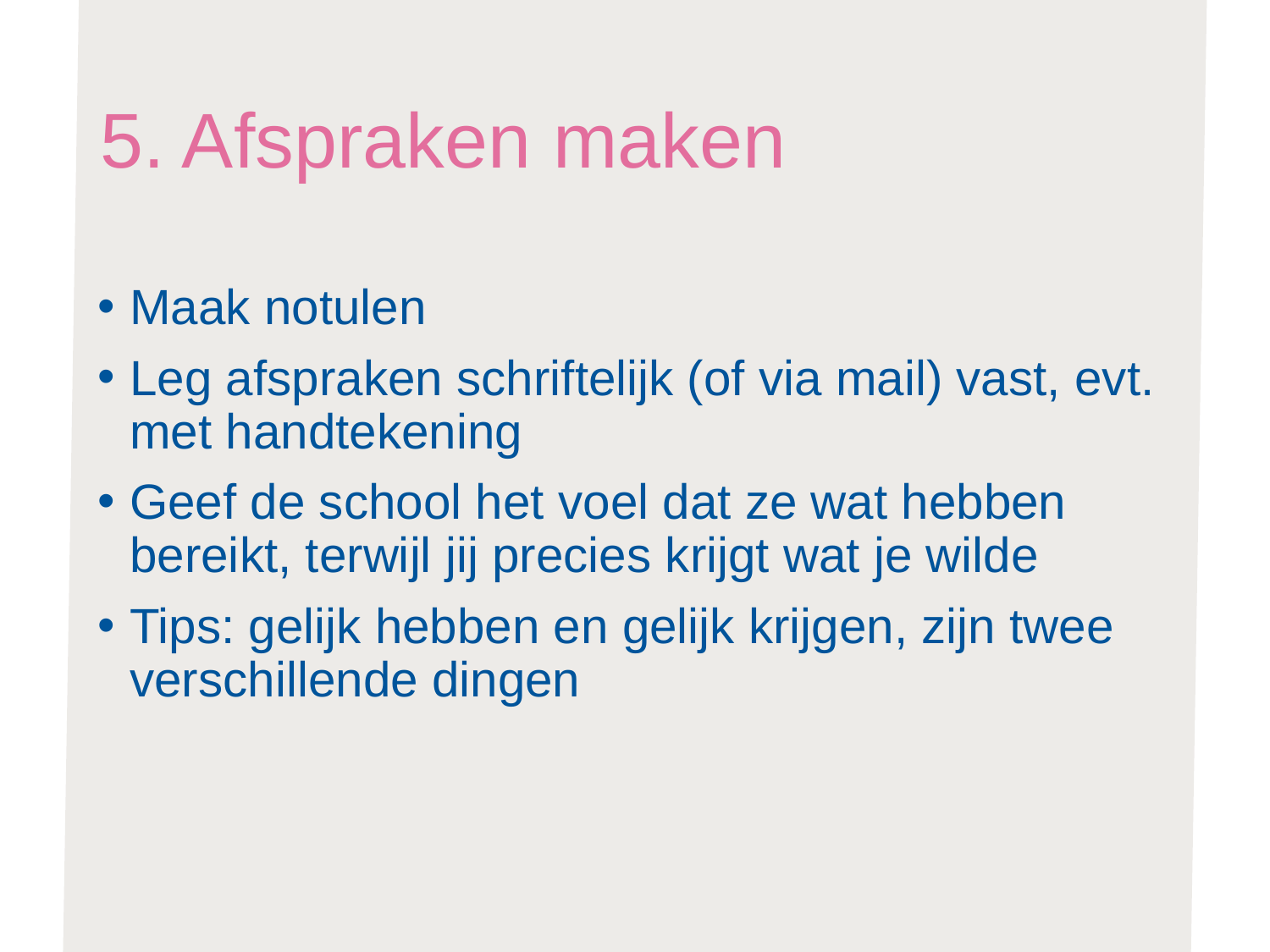

# 5. Afspraken maken
Maak notulen
Leg afspraken schriftelijk (of via mail) vast, evt. met handtekening
Geef de school het voel dat ze wat hebben bereikt, terwijl jij precies krijgt wat je wilde
Tips: gelijk hebben en gelijk krijgen, zijn twee verschillende dingen